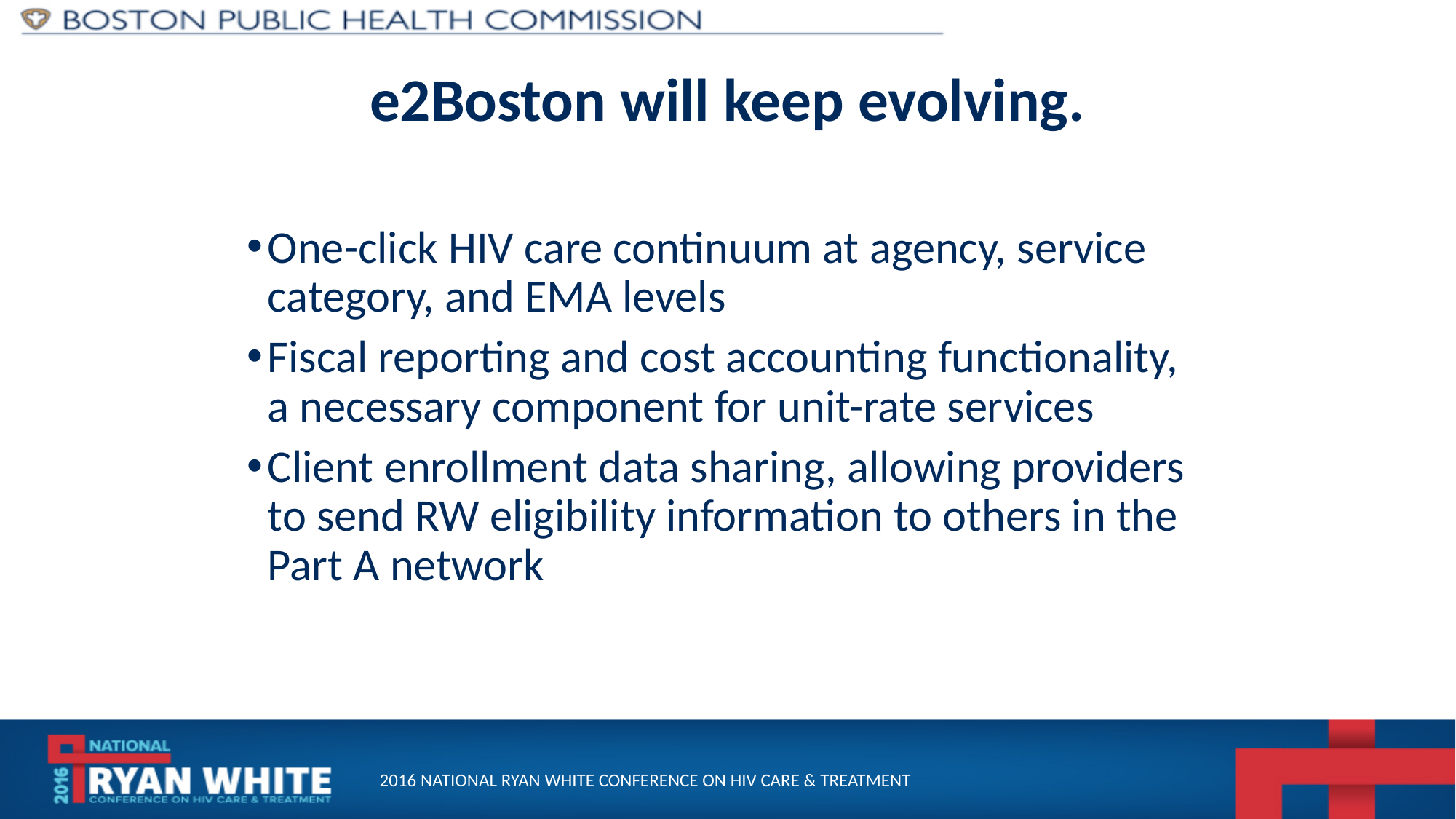

# e2Boston will keep evolving.
One-click HIV care continuum at agency, service category, and EMA levels
Fiscal reporting and cost accounting functionality, a necessary component for unit-rate services
Client enrollment data sharing, allowing providers to send RW eligibility information to others in the Part A network